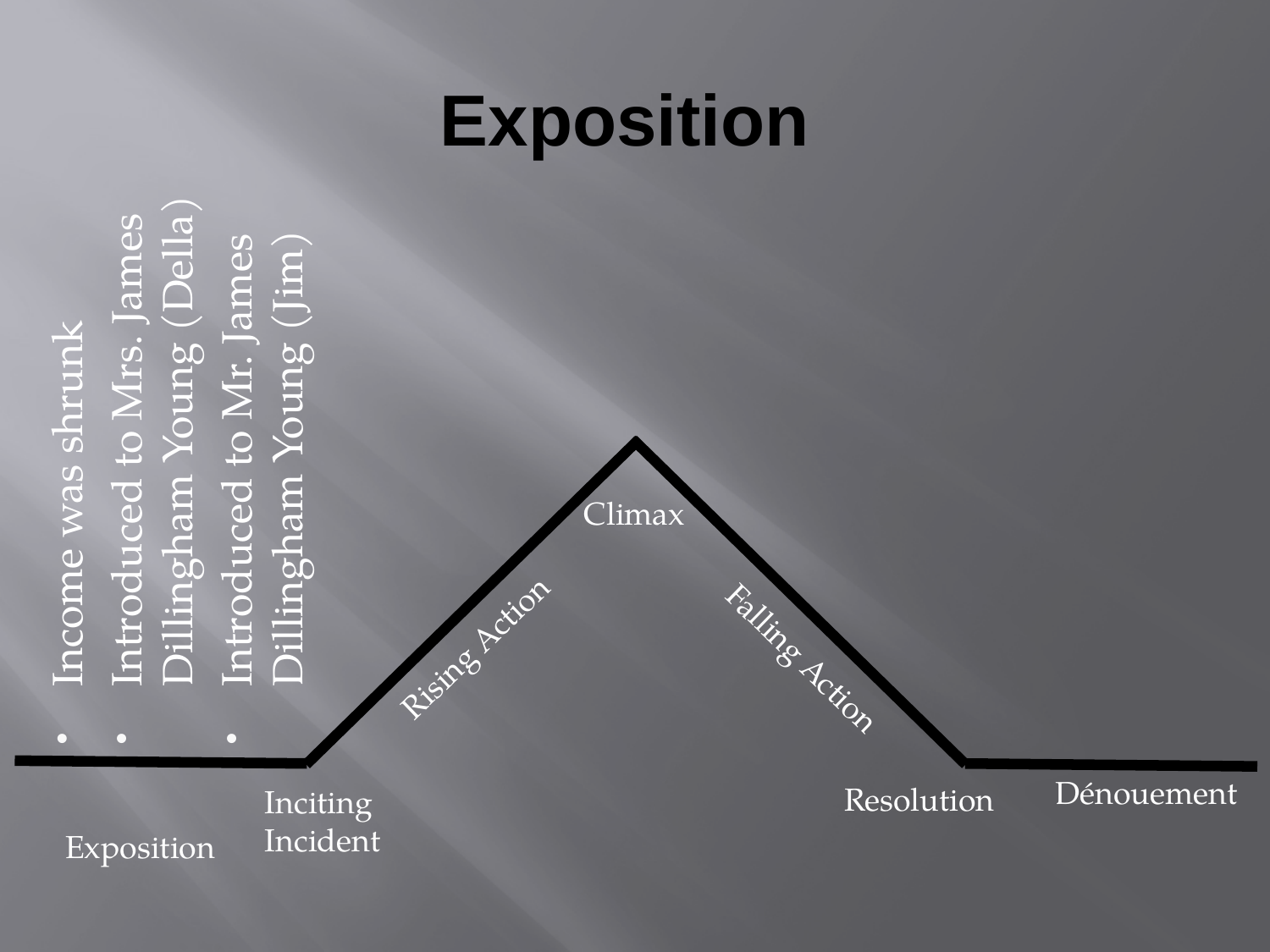

# Exposition
Income was shrunk
Introduced to Mrs. James Dillingham Young (Della)
Introduced to Mr. James Dillingham Young (Jim)

Climax

Rising Action
Falling Action

Dénouement
Resolution
Inciting Incident
Exposition